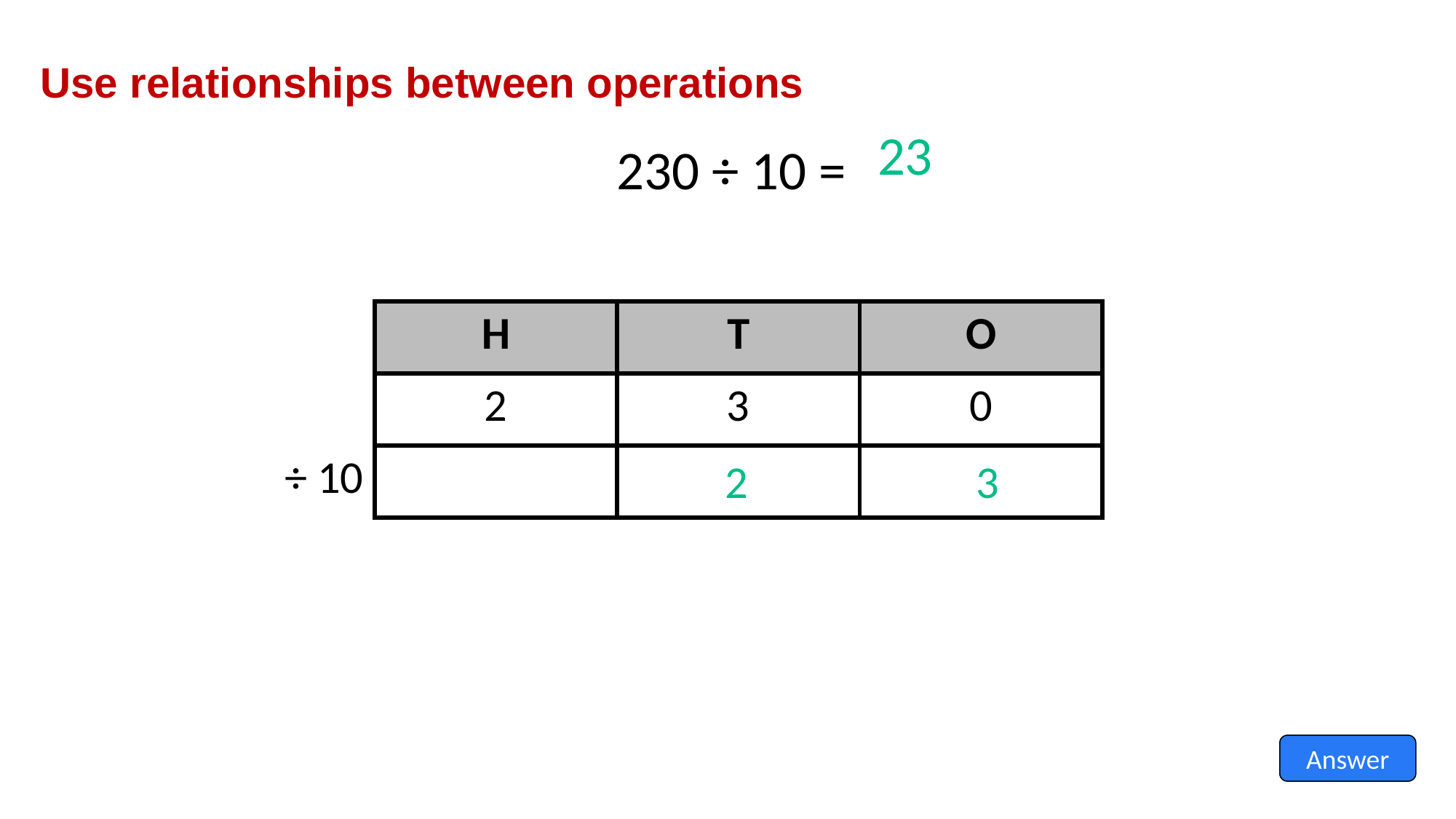

Use relationships between operations
230 ÷ 10 =
23
|  | H | T | O |
| --- | --- | --- | --- |
|  | 2 | 3 | 0 |
| ÷ 10 |  |  |  |
2
3
Answer